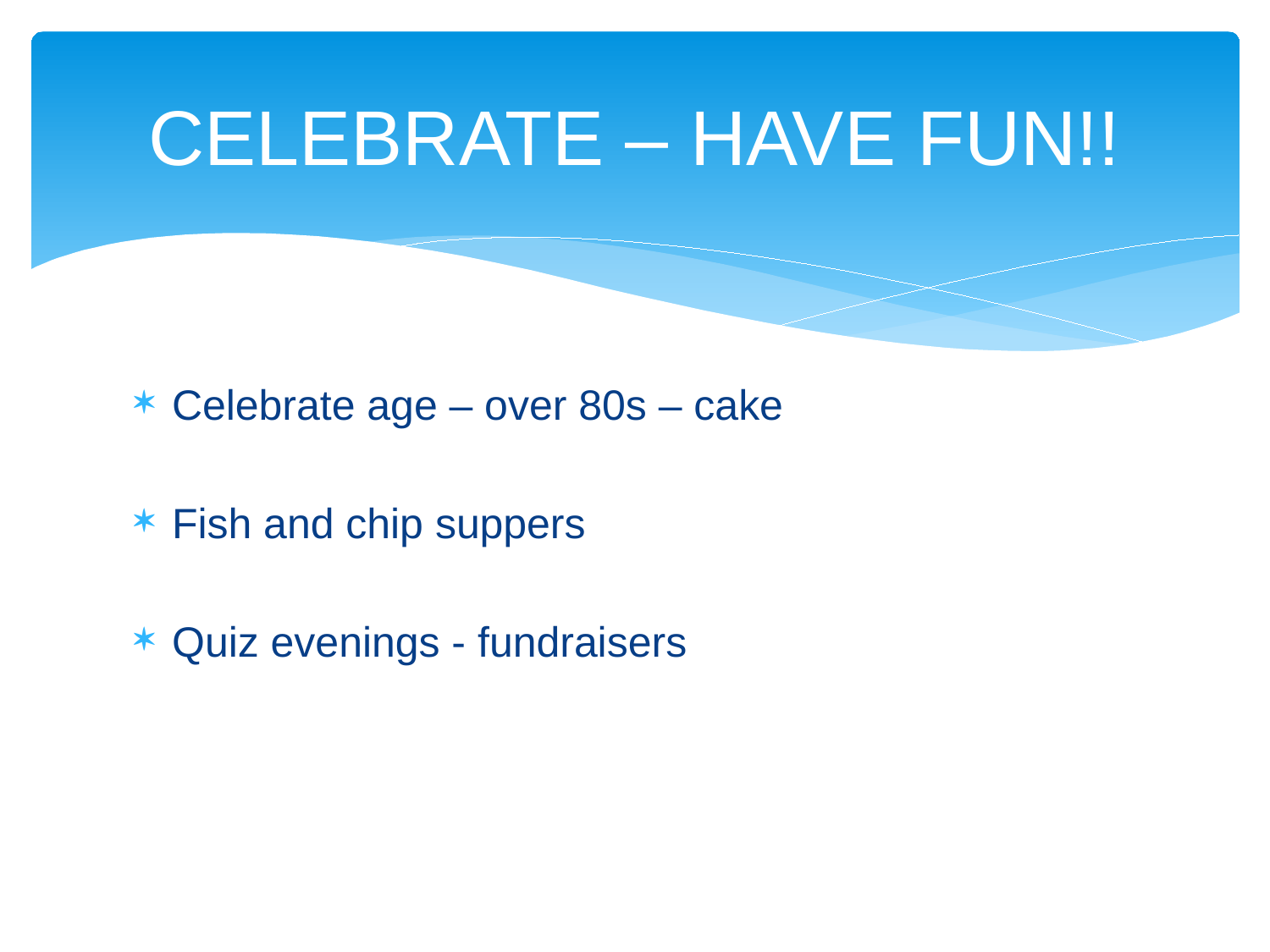

# CELEBRATE – HAVE FUN!!
Celebrate age – over 80s – cake

Fish and chip suppers

Quiz evenings - fundraisers